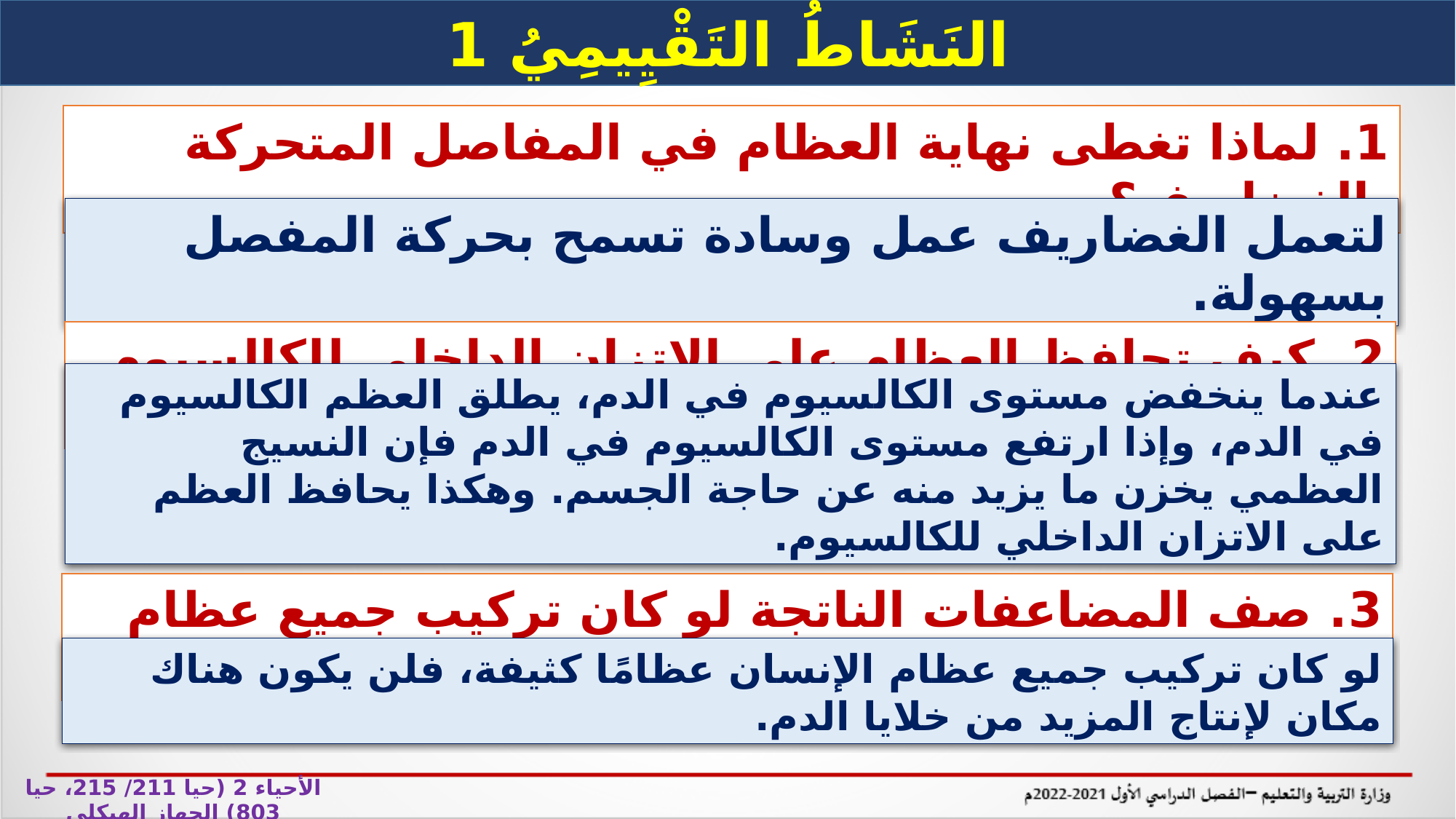

النَشَاطُ التَقْيِيمِيُ 1
1. لماذا تغطى نهاية العظام في المفاصل المتحركة بالغضاريف؟
لتعمل الغضاريف عمل وسادة تسمح بحركة المفصل بسهولة.
2. كيف تحافظ العظام على الاتزان الداخلي للكالسيوم في الجسم؟
عندما ينخفض مستوى الكالسيوم في الدم، يطلق العظم الكالسيوم في الدم، وإذا ارتفع مستوى الكالسيوم في الدم فإن النسيج العظمي يخزن ما يزيد منه عن حاجة الجسم. وهكذا يحافظ العظم  على الاتزان الداخلي للكالسيوم.
3. صف المضاعفات الناتجة لو كان تركيب جميع عظام الإنسان عظامًا كثيفة.
لو كان تركيب جميع عظام الإنسان عظامًا كثيفة، فلن يكون هناك مكان لإنتاج المزيد من خلايا الدم.
الأحياء 2 (حيا 211/ 215، حيا 803) الجهاز الهيكلي